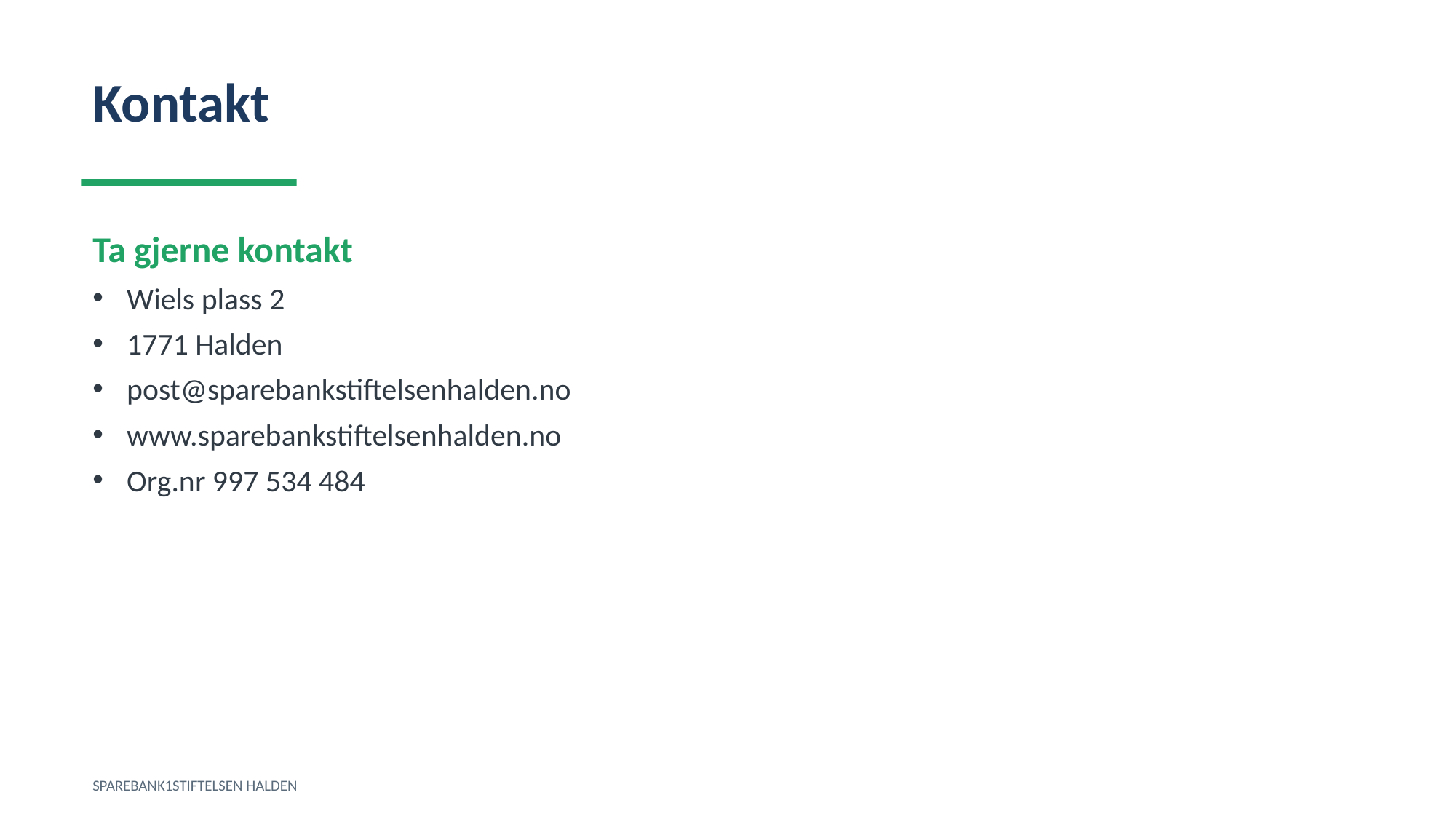

Kontakt

Ta gjerne kontakt
Wiels plass 2
1771 Halden
post@sparebankstiftelsenhalden.no
www.sparebankstiftelsenhalden.no
Org.nr 997 534 484
SPAREBANK1STIFTELSEN HALDEN